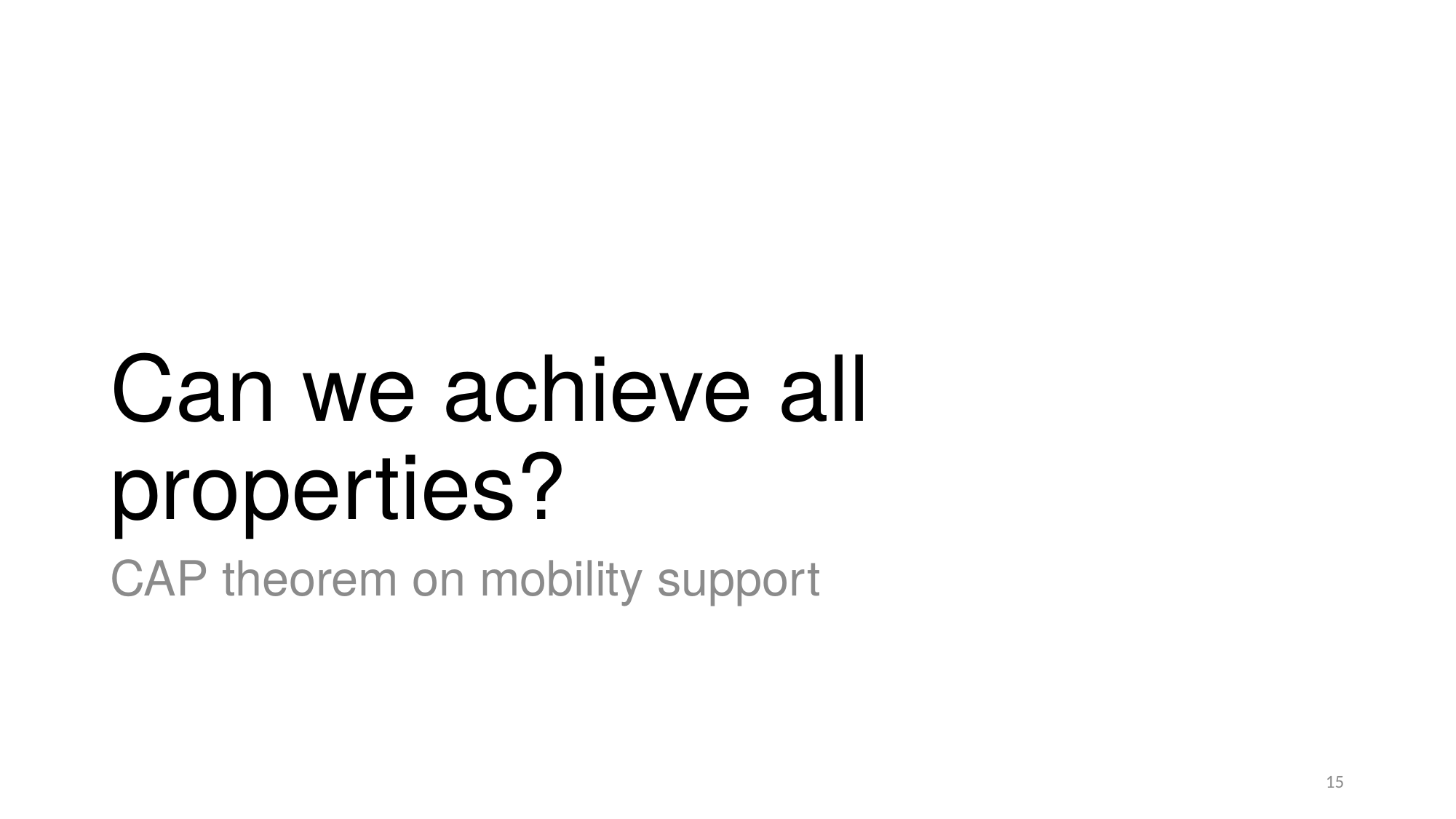

# Can we achieve all properties?
CAP theorem on mobility support
15